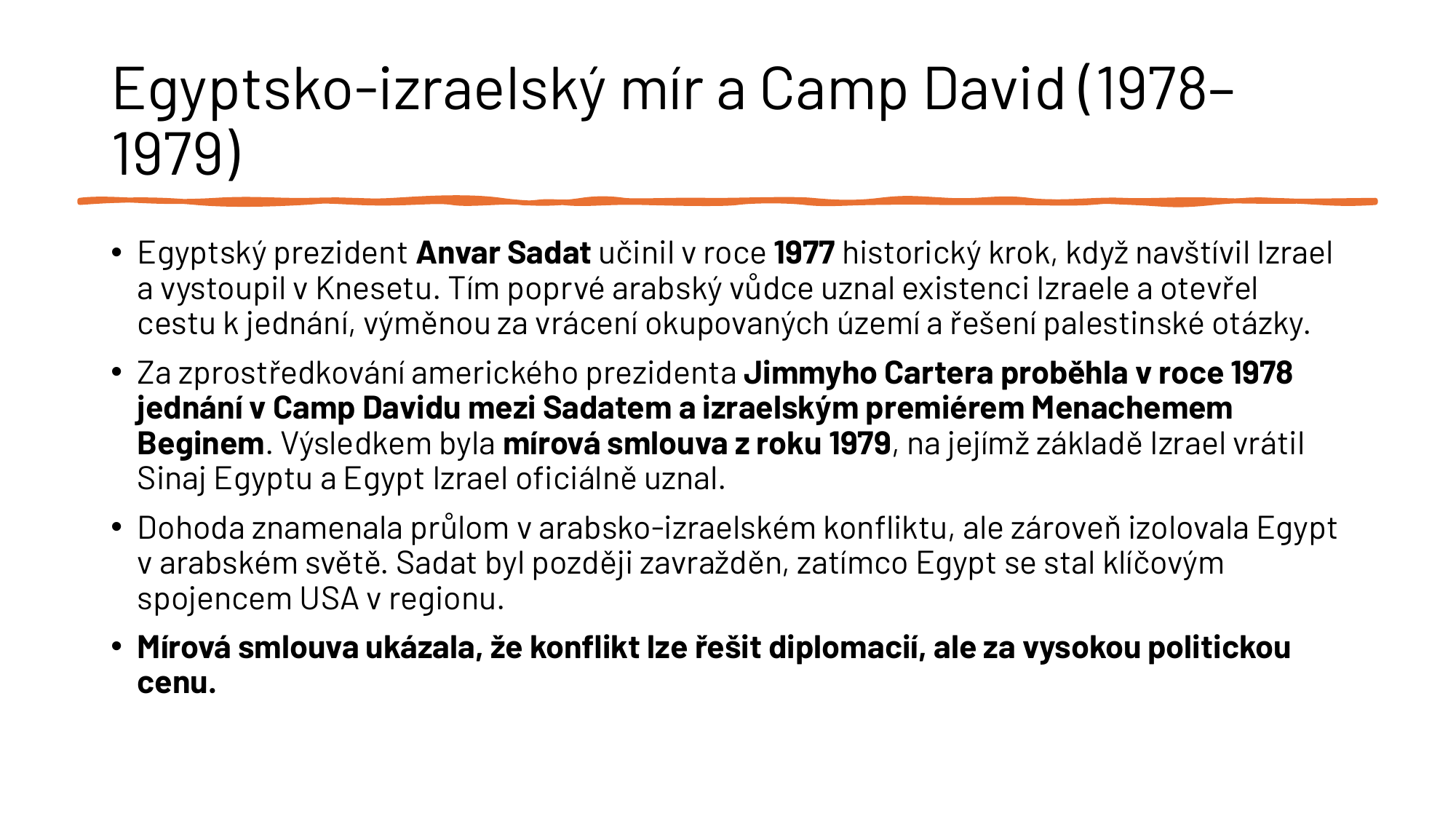

# Egyptsko-izraelský mír a Camp David (1978–1979)

Egyptský prezident Anvar Sadat učinil v roce 1977 historický krok, když navštívil Izrael a vystoupil v Knesetu. Tím poprvé arabský vůdce uznal existenci Izraele a otevřel cestu k jednání, výměnou za vrácení okupovaných území a řešení palestinské otázky.
Za zprostředkování amerického prezidenta Jimmyho Cartera proběhla v roce 1978 jednání v Camp Davidu mezi Sadatem a izraelským premiérem Menachemem Beginem. Výsledkem byla mírová smlouva z roku 1979, na jejímž základě Izrael vrátil Sinaj Egyptu a Egypt Izrael oficiálně uznal.
Dohoda znamenala průlom v arabsko-izraelském konfliktu, ale zároveň izolovala Egypt v arabském světě. Sadat byl později zavražděn, zatímco Egypt se stal klíčovým spojencem USA v regionu.
Mírová smlouva ukázala, že konflikt lze řešit diplomacií, ale za vysokou politickou cenu.